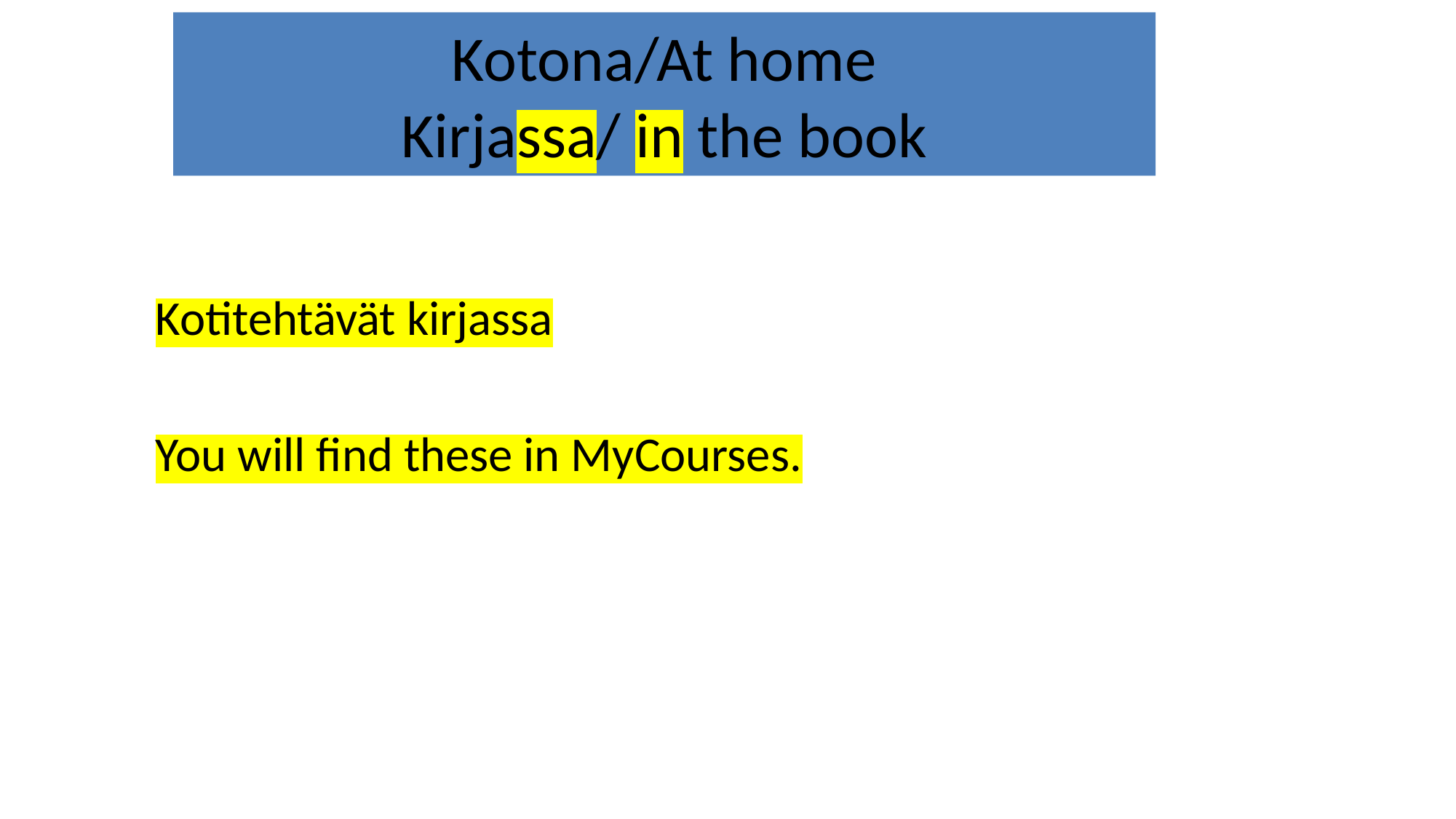

# Kotona/At home Kirjassa/ in the book

Kotitehtävät kirjassa

You will find these in MyCourses.